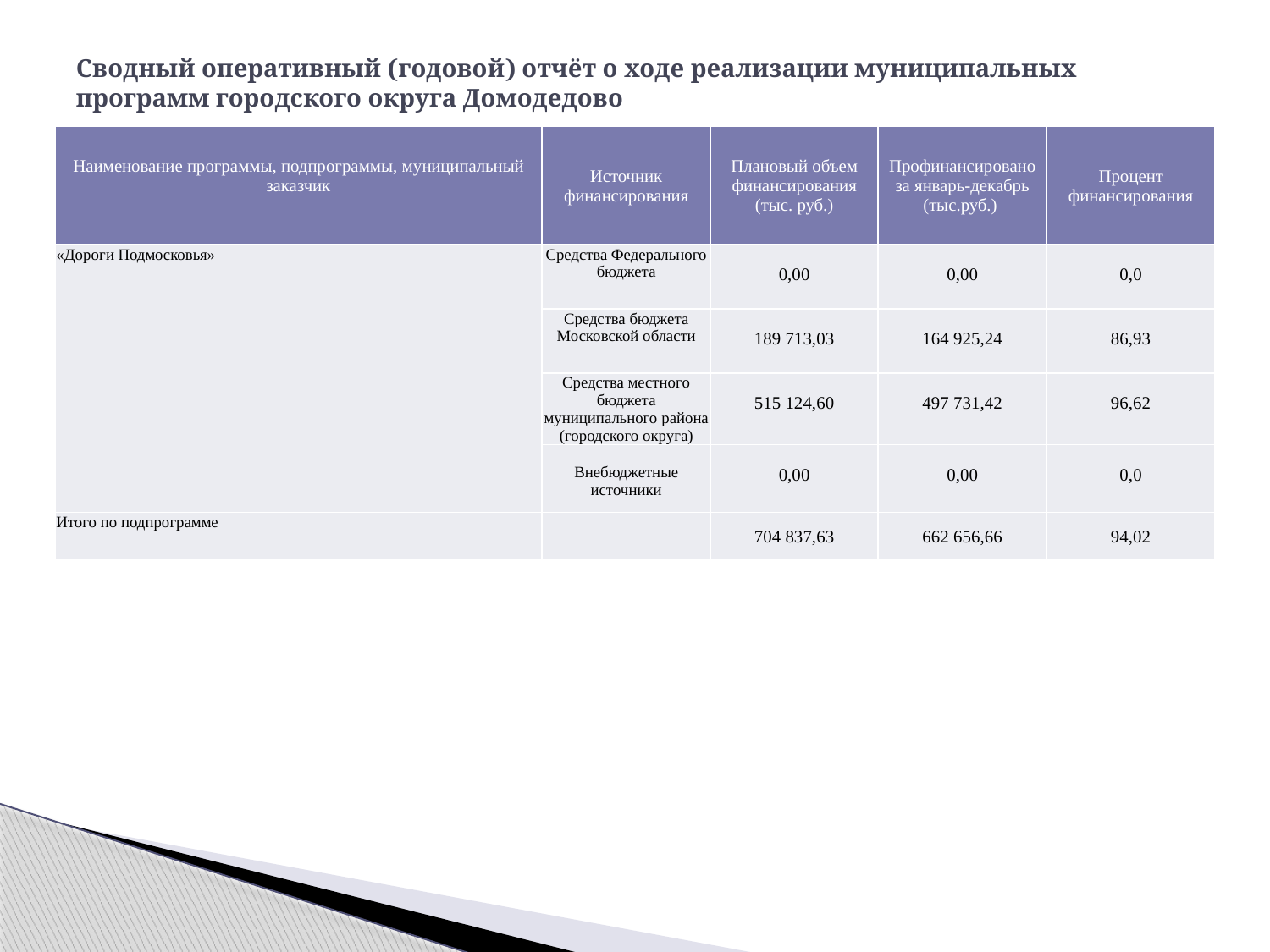

# Сводный оперативный (годовой) отчёт о ходе реализации муниципальных программ городского округа Домодедово
| Наименование программы, подпрограммы, муниципальный заказчик | Источник финансирования | Плановый объем финансирования (тыс. руб.) | Профинансировано за январь-декабрь (тыс.руб.) | Процент финансирования |
| --- | --- | --- | --- | --- |
| «Дороги Подмосковья» | Средства Федерального бюджета | 0,00 | 0,00 | 0,0 |
|  | Средства бюджета Московской области | 189 713,03 | 164 925,24 | 86,93 |
|  | Средства местного бюджета муниципального района (городского округа) | 515 124,60 | 497 731,42 | 96,62 |
|  | Внебюджетные источники | 0,00 | 0,00 | 0,0 |
| Итого по подпрограмме |  | 704 837,63 | 662 656,66 | 94,02 |